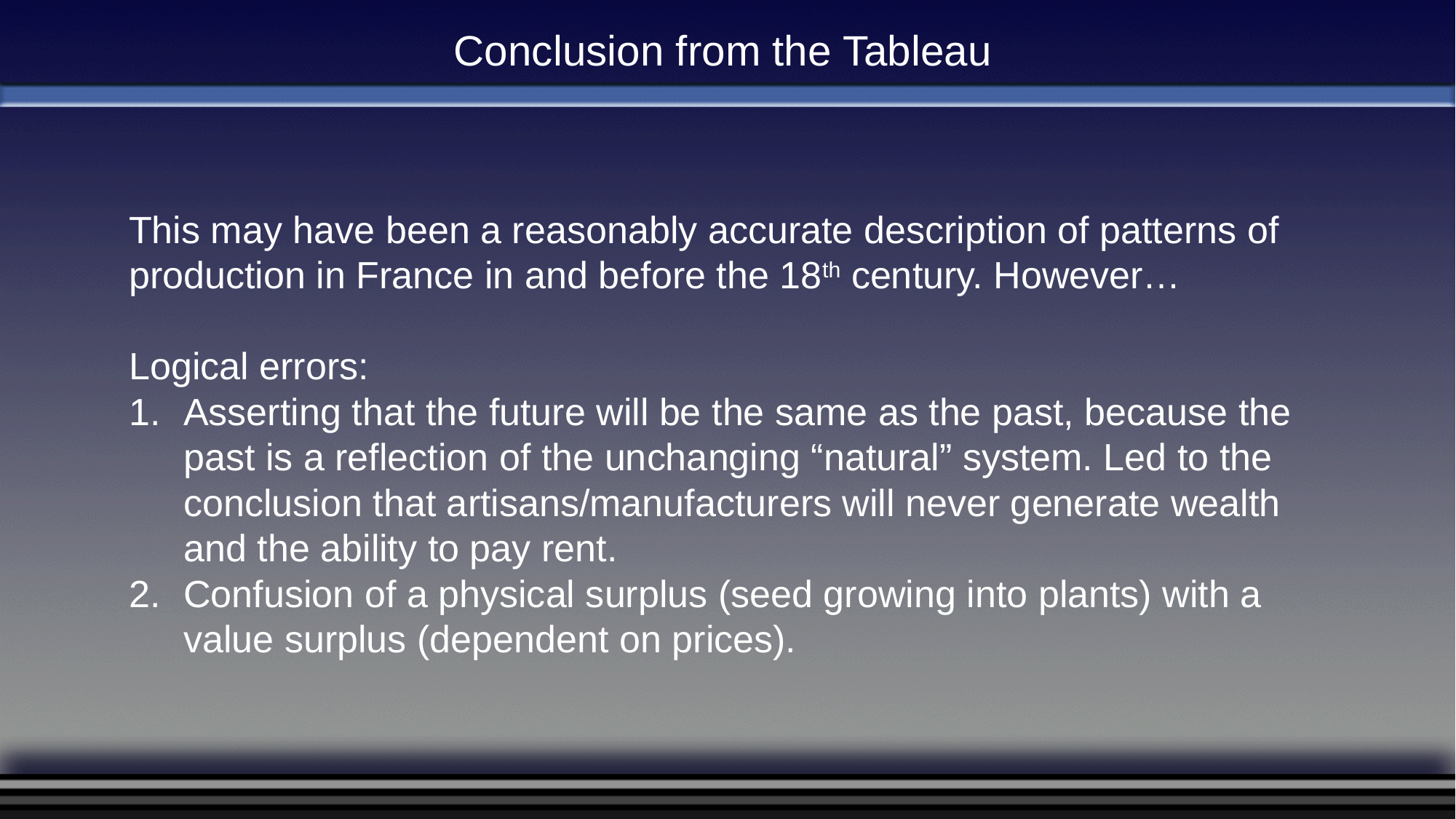

Conclusion from the Tableau
This may have been a reasonably accurate description of patterns of production in France in and before the 18th century. However…

Logical errors:
Asserting that the future will be the same as the past, because the past is a reflection of the unchanging “natural” system. Led to the conclusion that artisans/manufacturers will never generate wealth and the ability to pay rent.
Confusion of a physical surplus (seed growing into plants) with a value surplus (dependent on prices).